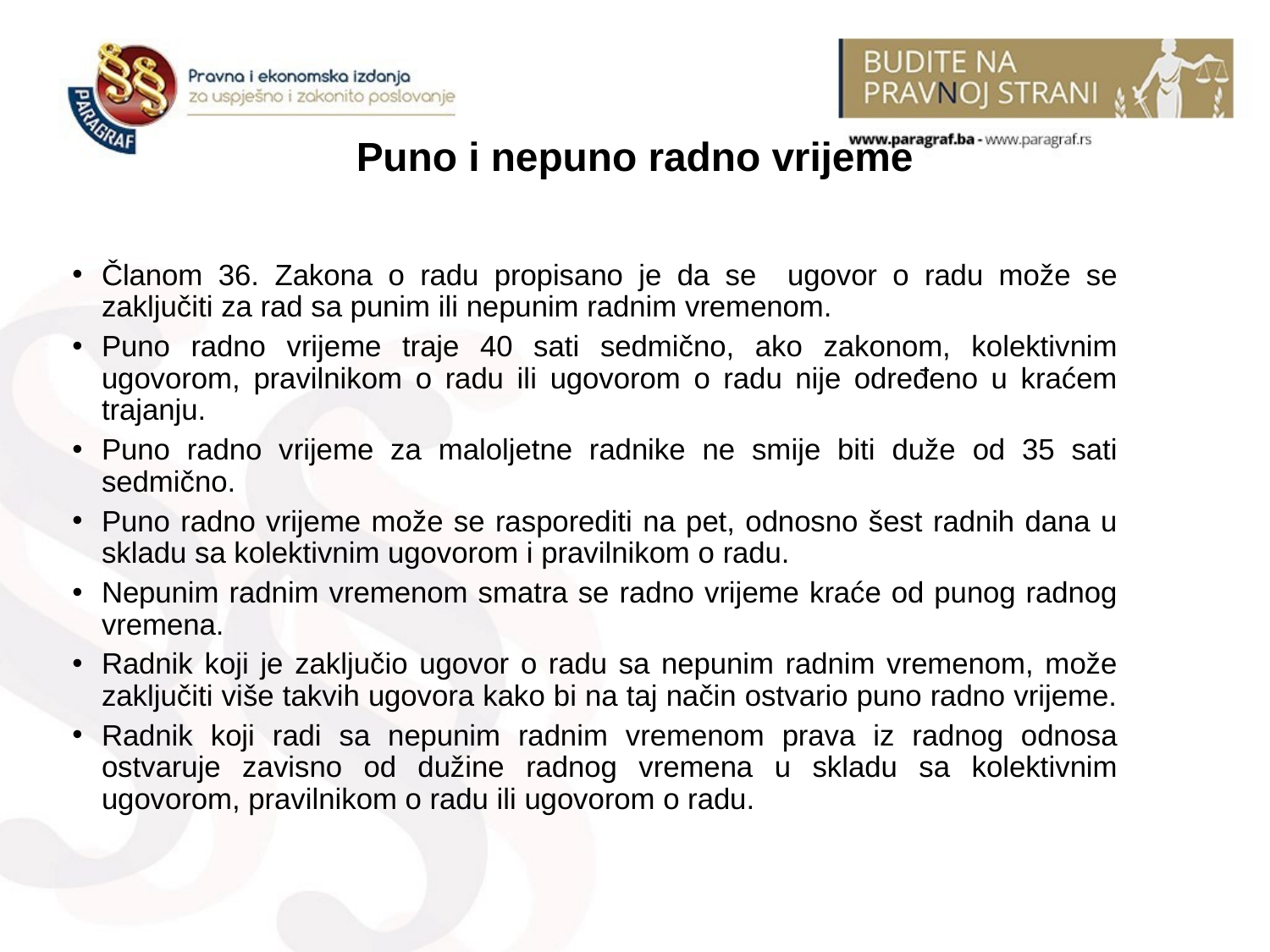

# Puno i nepuno radno vrijeme

Članom 36. Zakona o radu propisano je da se  ugovor o radu može se zaključiti za rad sa punim ili nepunim radnim vremenom.
Puno radno vrijeme traje 40 sati sedmično, ako zakonom, kolektivnim ugovorom, pravilnikom o radu ili ugovorom o radu nije određeno u kraćem trajanju.
Puno radno vrijeme za maloljetne radnike ne smije biti duže od 35 sati sedmično.
Puno radno vrijeme može se rasporediti na pet, odnosno šest radnih dana u skladu sa kolektivnim ugovorom i pravilnikom o radu.
Nepunim radnim vremenom smatra se radno vrijeme kraće od punog radnog vremena.
Radnik koji je zaključio ugovor o radu sa nepunim radnim vremenom, može zaključiti više takvih ugovora kako bi na taj način ostvario puno radno vrijeme.
Radnik koji radi sa nepunim radnim vremenom prava iz radnog odnosa ostvaruje zavisno od dužine radnog vremena u skladu sa kolektivnim ugovorom, pravilnikom o radu ili ugovorom o radu.